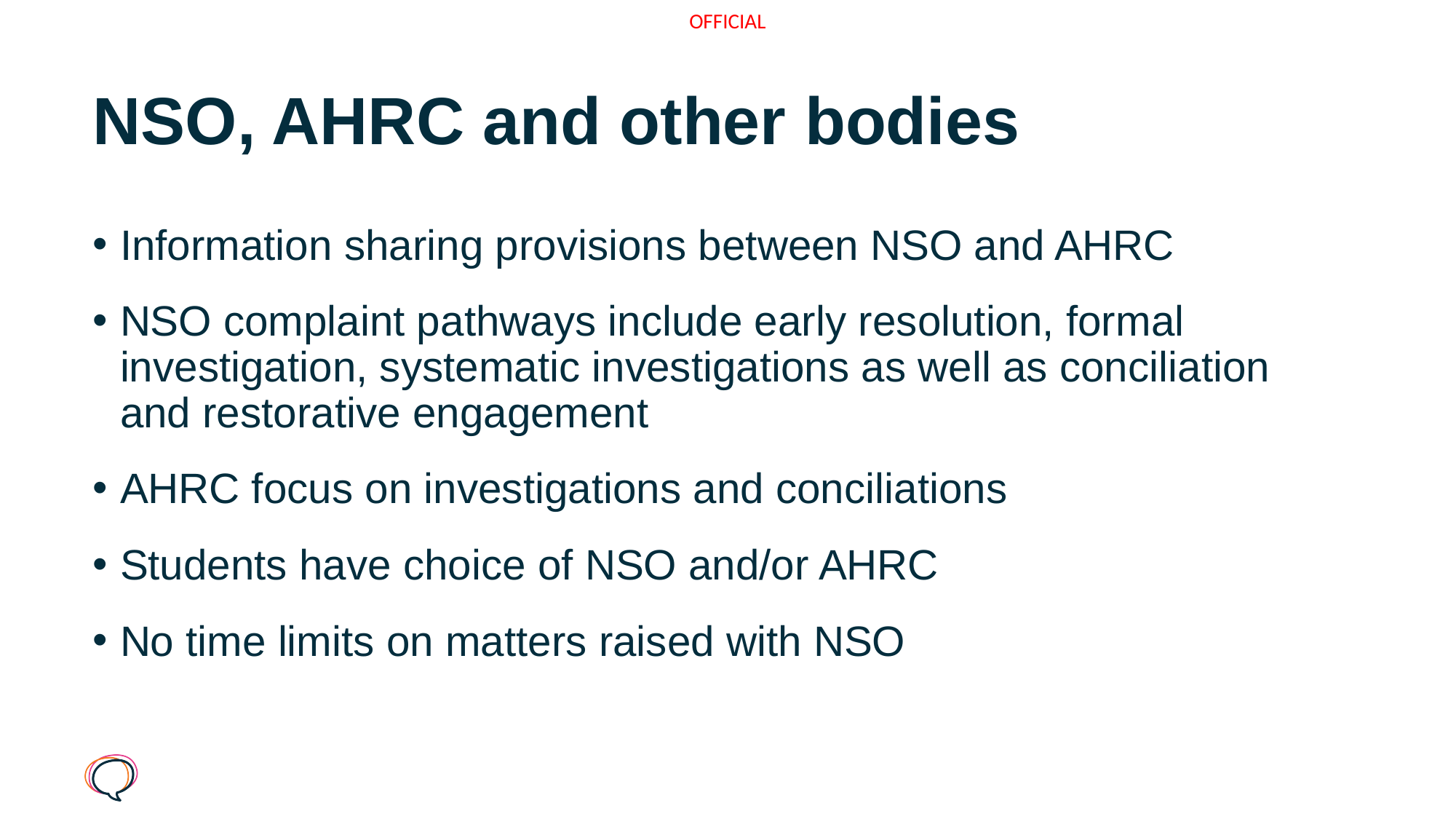

# NSO, AHRC and other bodies
Information sharing provisions between NSO and AHRC
NSO complaint pathways include early resolution, formal investigation, systematic investigations as well as conciliation and restorative engagement
AHRC focus on investigations and conciliations
Students have choice of NSO and/or AHRC
No time limits on matters raised with NSO